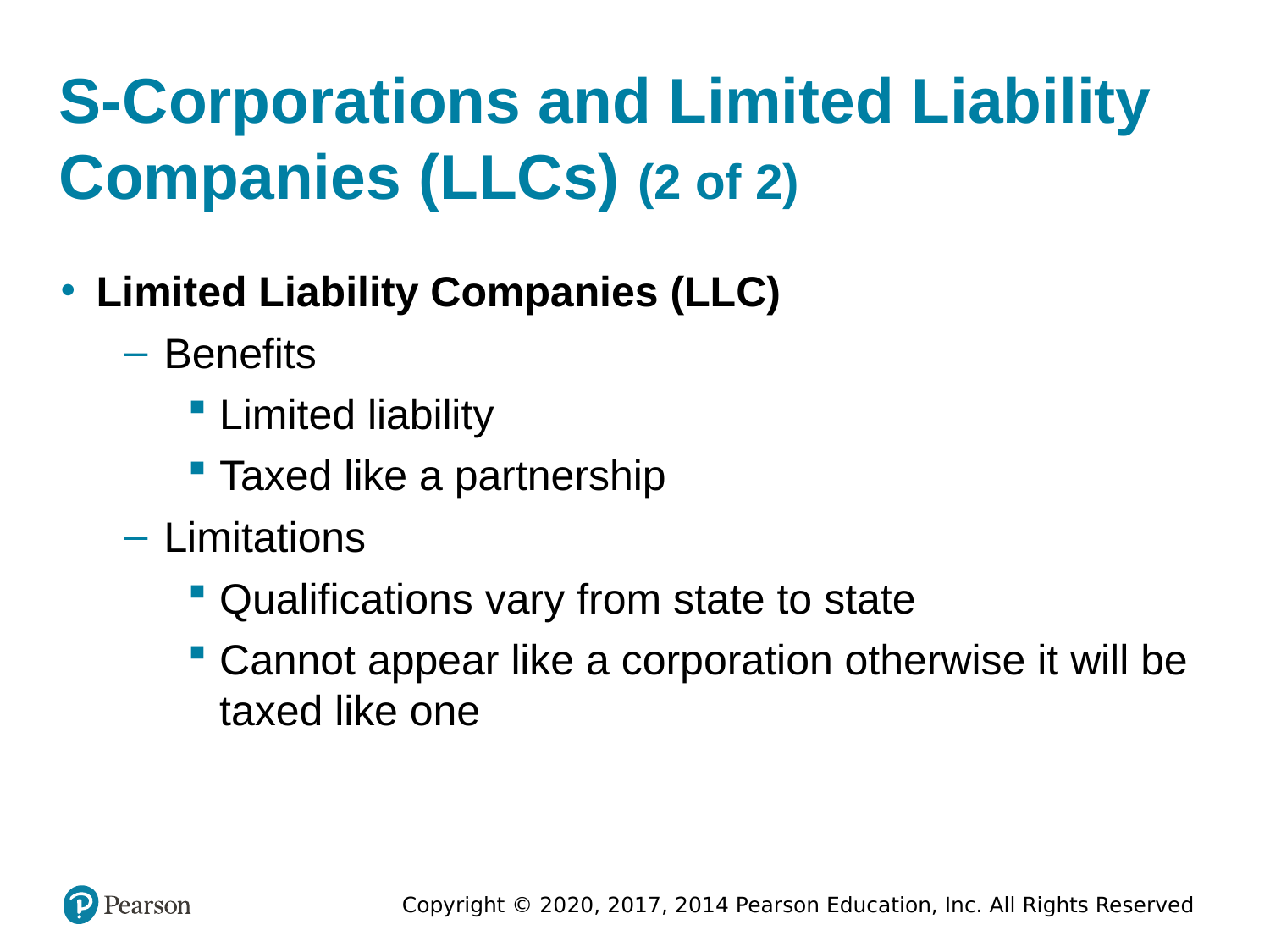

# S-Corporations and Limited Liability Companies (LLCs) (2 of 2)
Limited Liability Companies (LLC)
Benefits
Limited liability
Taxed like a partnership
Limitations
Qualifications vary from state to state
Cannot appear like a corporation otherwise it will be taxed like one